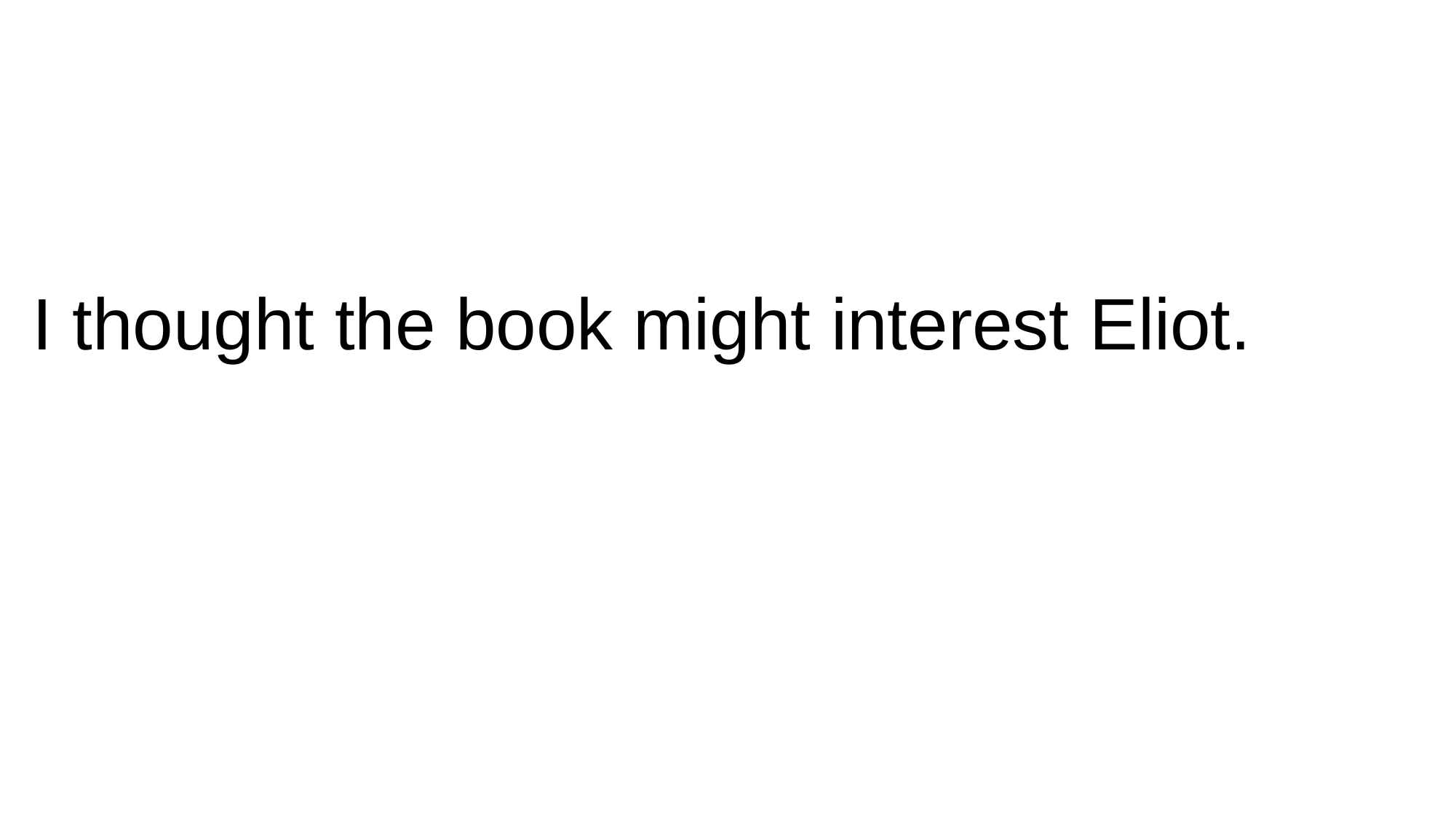

I thought the book might interest Eliot.